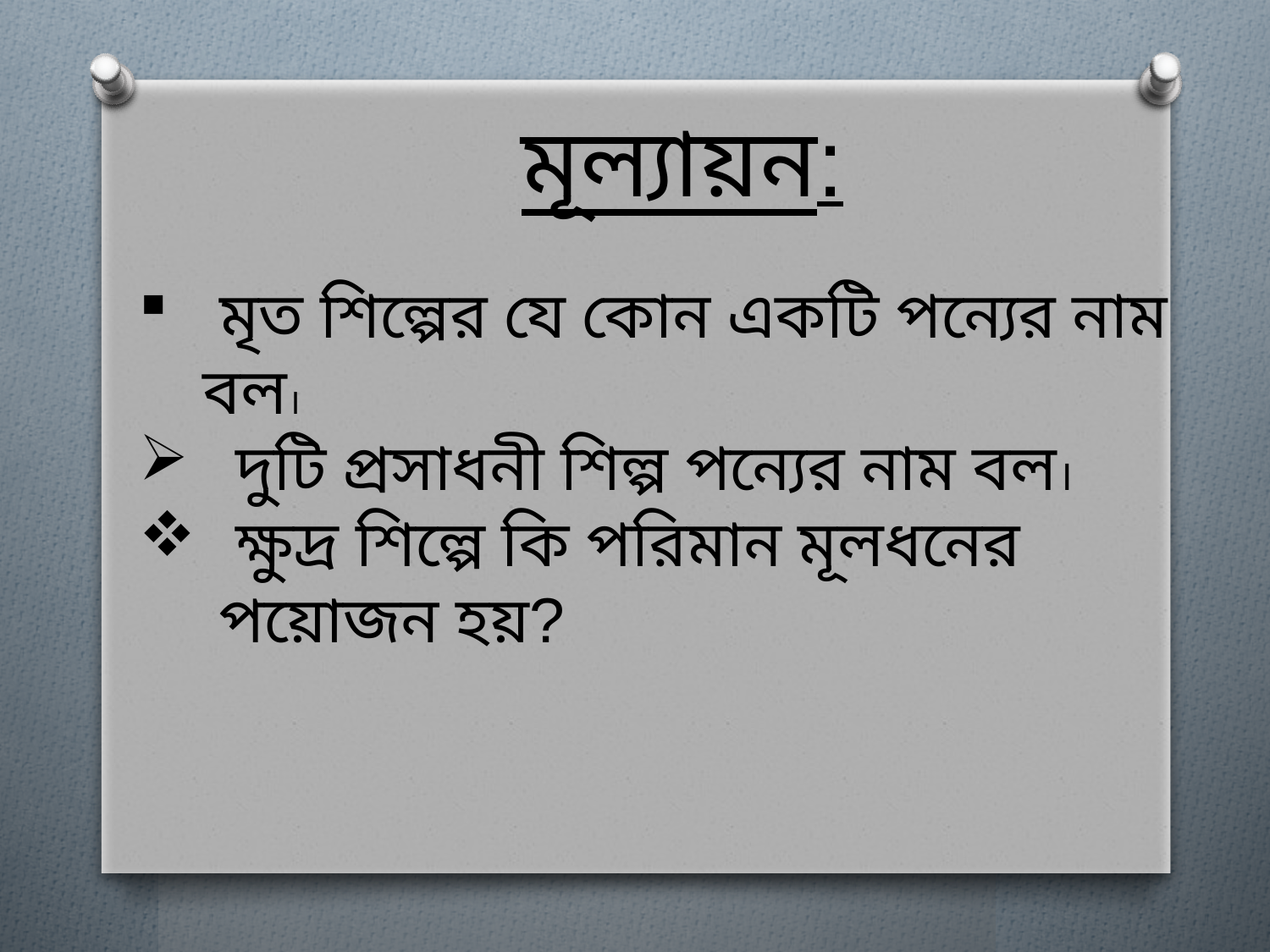

মূল্যায়ন:

 মৃত শিল্পের যে কোন একটি পন্যের নাম বল।
 দুটি প্রসাধনী শিল্প পন্যের নাম বল।
 ক্ষুদ্র শিল্পে কি পরিমান মূলধনের পয়োজন হয়?